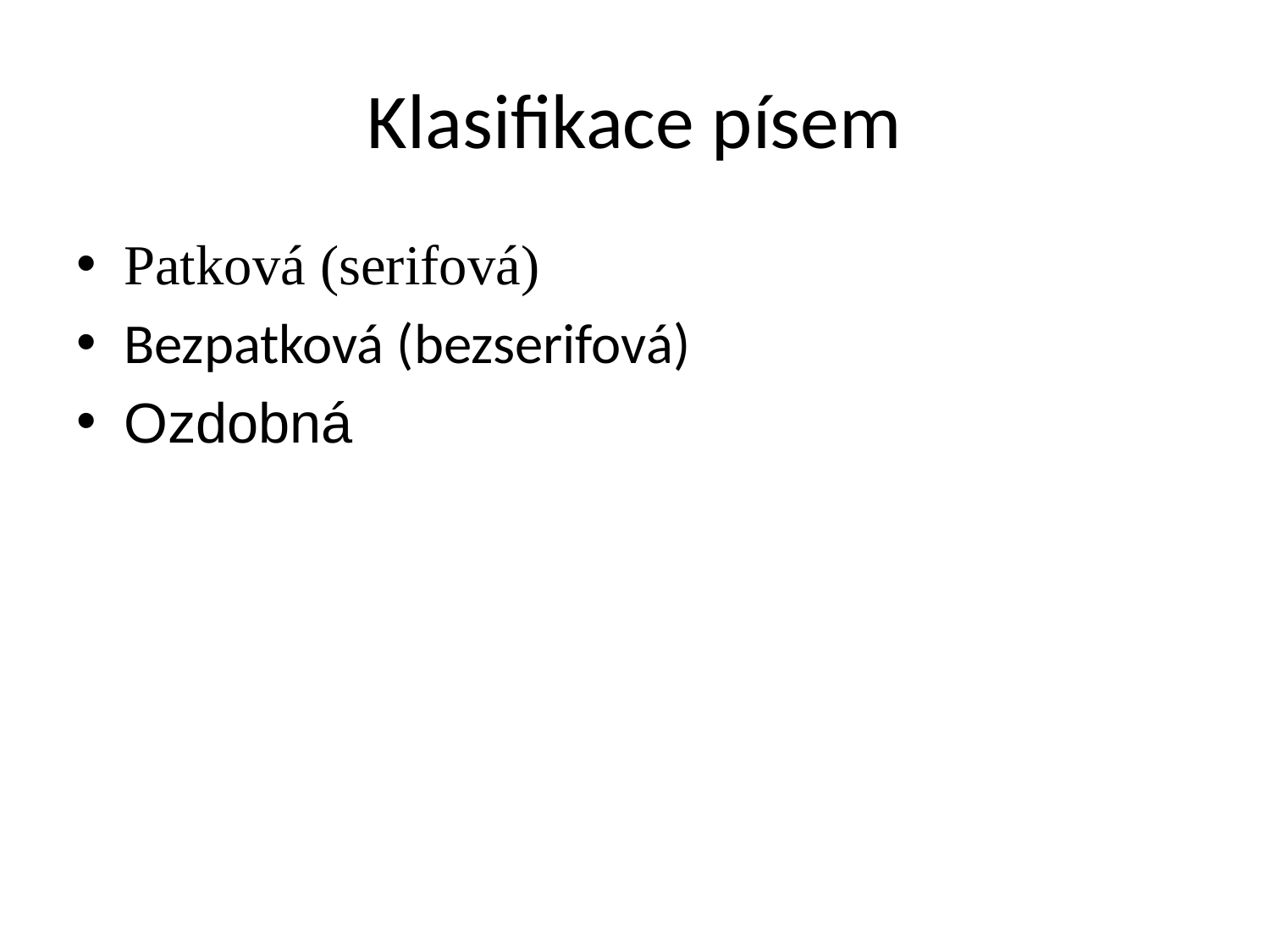

# Klasifikace písem
Patková (serifová)
Bezpatková (bezserifová)
Ozdobná